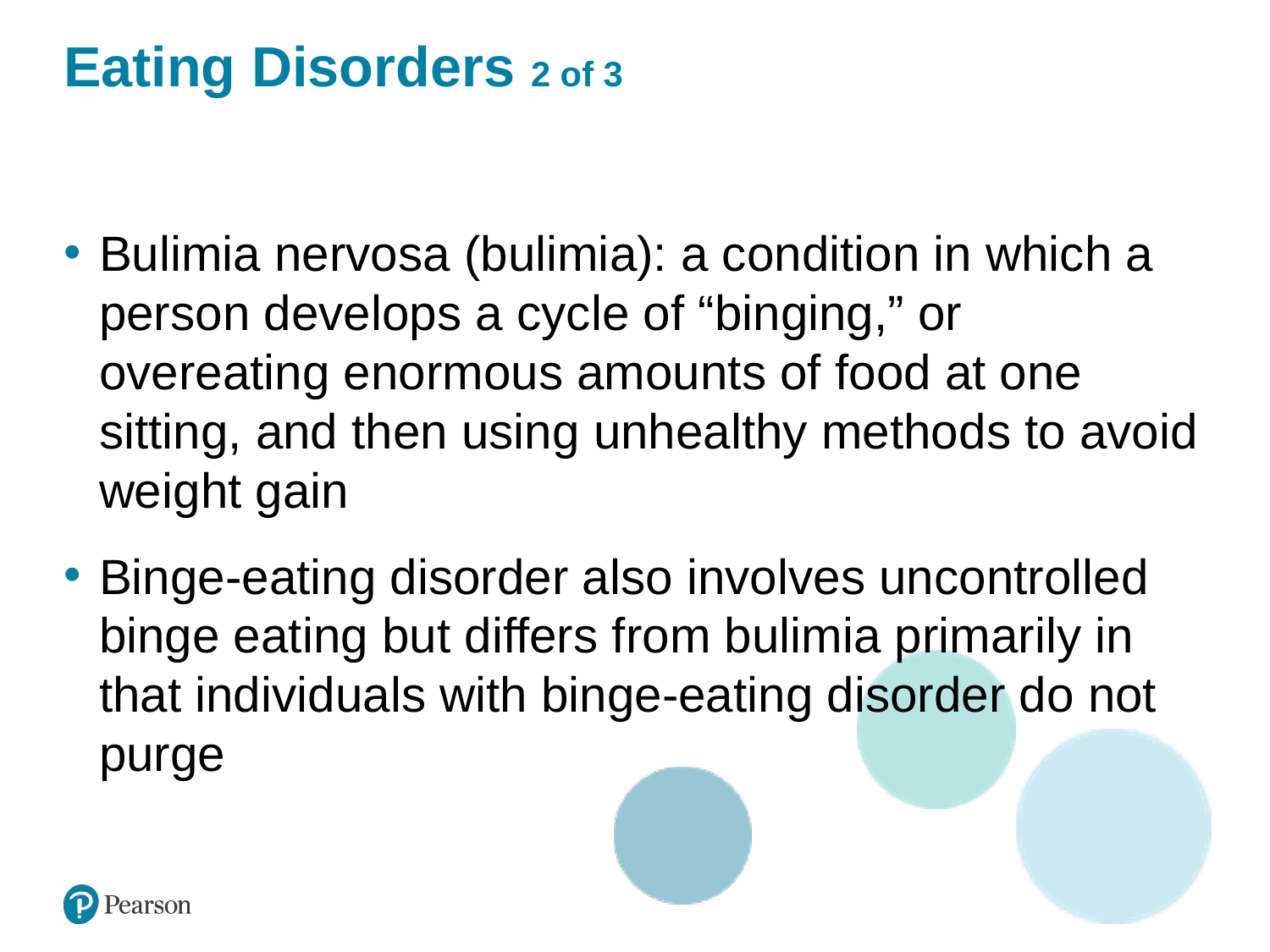

# Eating Disorders 2 of 3
Bulimia nervosa (bulimia): a condition in which a person develops a cycle of “binging,” or overeating enormous amounts of food at one sitting, and then using unhealthy methods to avoid weight gain
Binge-eating disorder also involves uncontrolled binge eating but differs from bulimia primarily in that individuals with binge-eating disorder do not purge